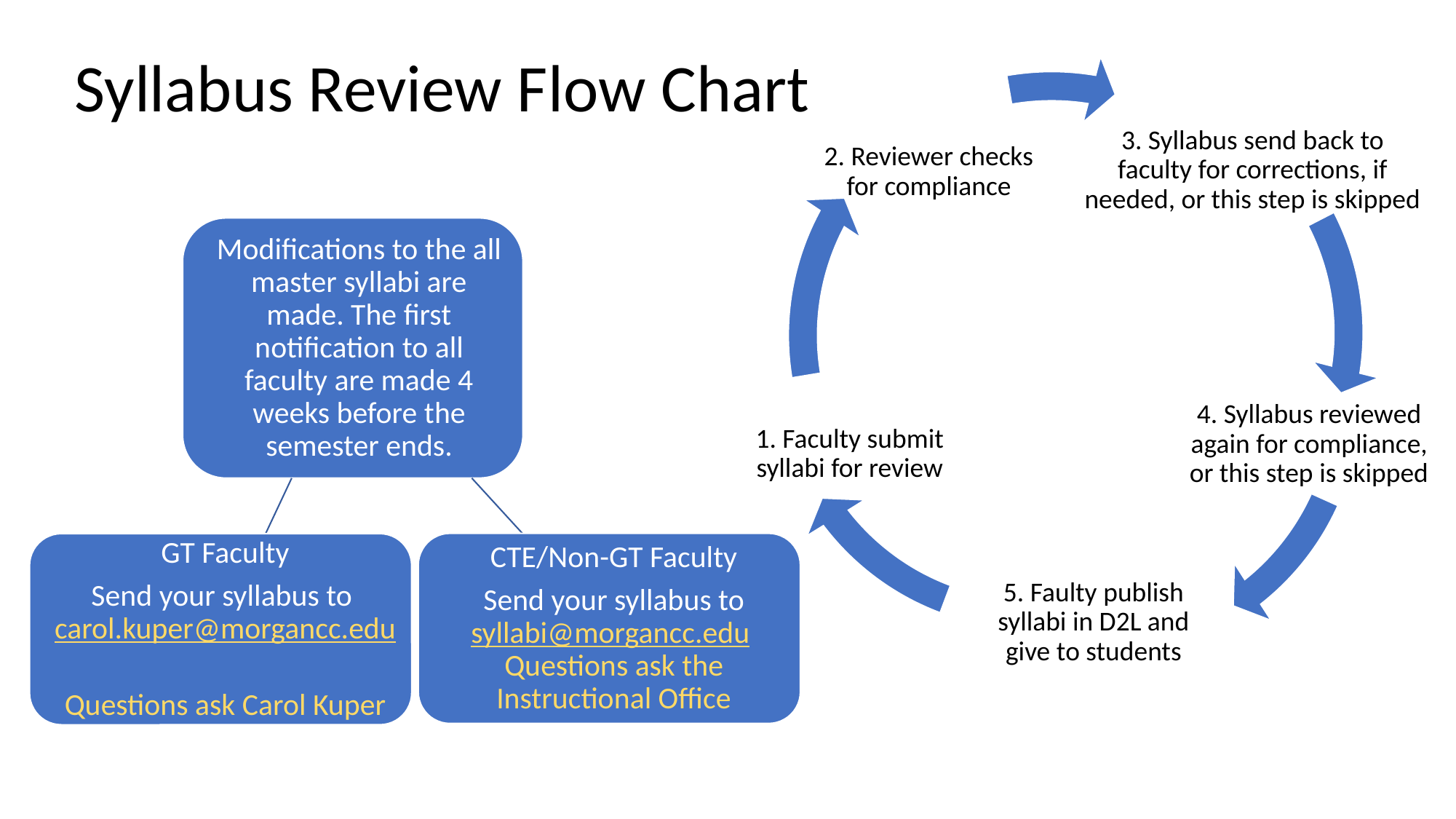

# Syllabus Review Flow Chart
3. Syllabus send back to faculty for corrections, if needed, or this step is skipped
4. Syllabus reviewed again for compliance, or this step is skipped
5. Faulty publish syllabi in D2L and give to students
1. Faculty submit syllabi for review
2. Reviewer checks for compliance
Modifications to the all master syllabi are made. The first notification to all faculty are made 4 weeks before the semester ends.
CTE/Non-GT Faculty
 Send your syllabus to syllabi@morgancc.edu  Questions ask the Instructional Office
GT Faculty
Send your syllabus to carol.kuper@morgancc.edu
Questions ask Carol Kuper